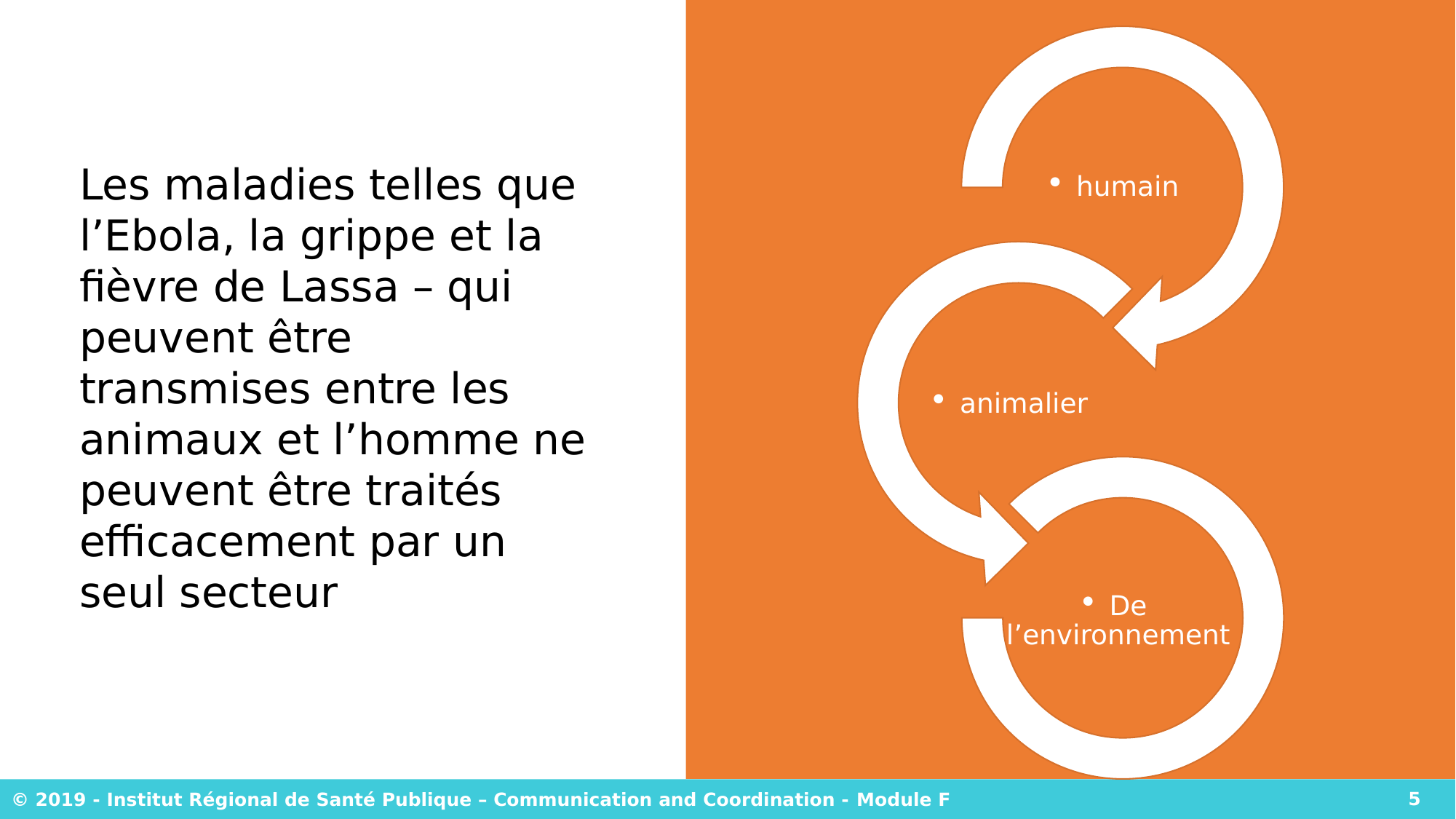

humain
animalier
De l’environnement
Les maladies telles que l’Ebola, la grippe et la fièvre de Lassa – qui peuvent être transmises entre les animaux et l’homme ne peuvent être traités efficacement par un seul secteur